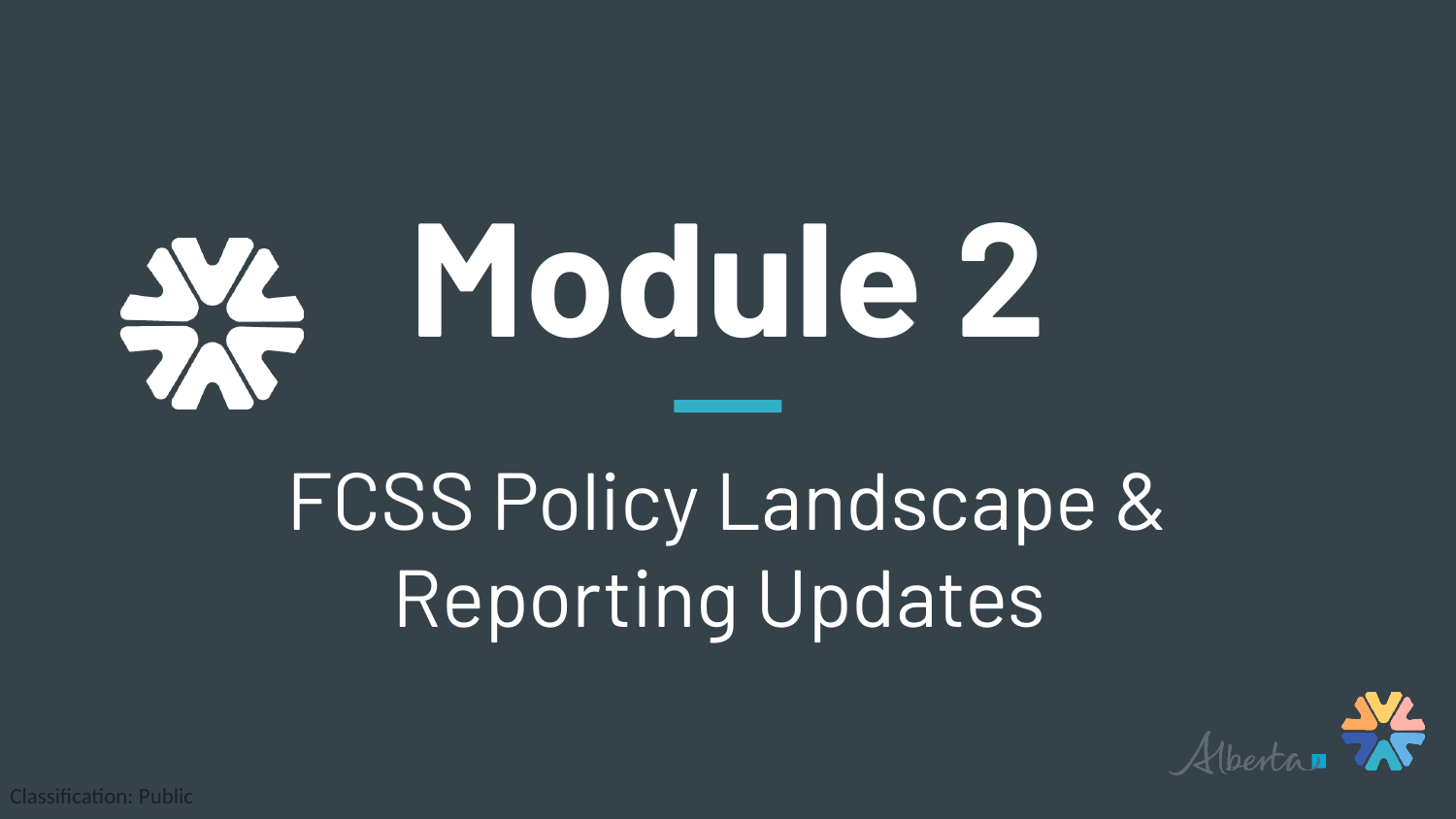

# Module 2
FCSS Policy Landscape & Reporting Updates